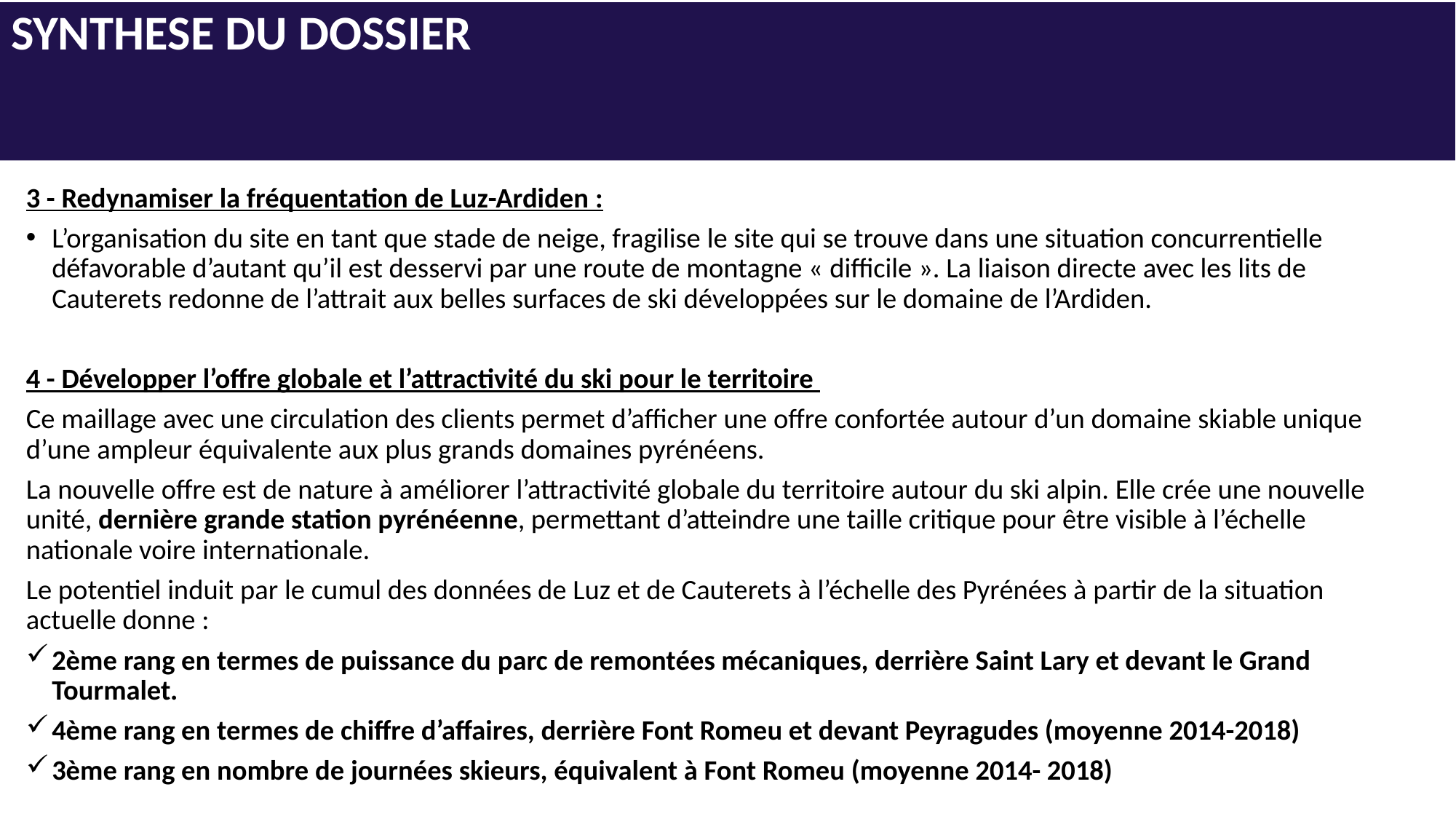

# SYNTHESE DU DOSSIER
3 - Redynamiser la fréquentation de Luz-Ardiden :
L’organisation du site en tant que stade de neige, fragilise le site qui se trouve dans une situation concurrentielle défavorable d’autant qu’il est desservi par une route de montagne « difficile ». La liaison directe avec les lits de Cauterets redonne de l’attrait aux belles surfaces de ski développées sur le domaine de l’Ardiden.

4 - Développer l’offre globale et l’attractivité du ski pour le territoire
Ce maillage avec une circulation des clients permet d’afficher une offre confortée autour d’un domaine skiable unique d’une ampleur équivalente aux plus grands domaines pyrénéens.
La nouvelle offre est de nature à améliorer l’attractivité globale du territoire autour du ski alpin. Elle crée une nouvelle unité, dernière grande station pyrénéenne, permettant d’atteindre une taille critique pour être visible à l’échelle nationale voire internationale.
Le potentiel induit par le cumul des données de Luz et de Cauterets à l’échelle des Pyrénées à partir de la situation actuelle donne :
2ème rang en termes de puissance du parc de remontées mécaniques, derrière Saint Lary et devant le Grand Tourmalet.
4ème rang en termes de chiffre d’affaires, derrière Font Romeu et devant Peyragudes (moyenne 2014-2018)
3ème rang en nombre de journées skieurs, équivalent à Font Romeu (moyenne 2014- 2018)